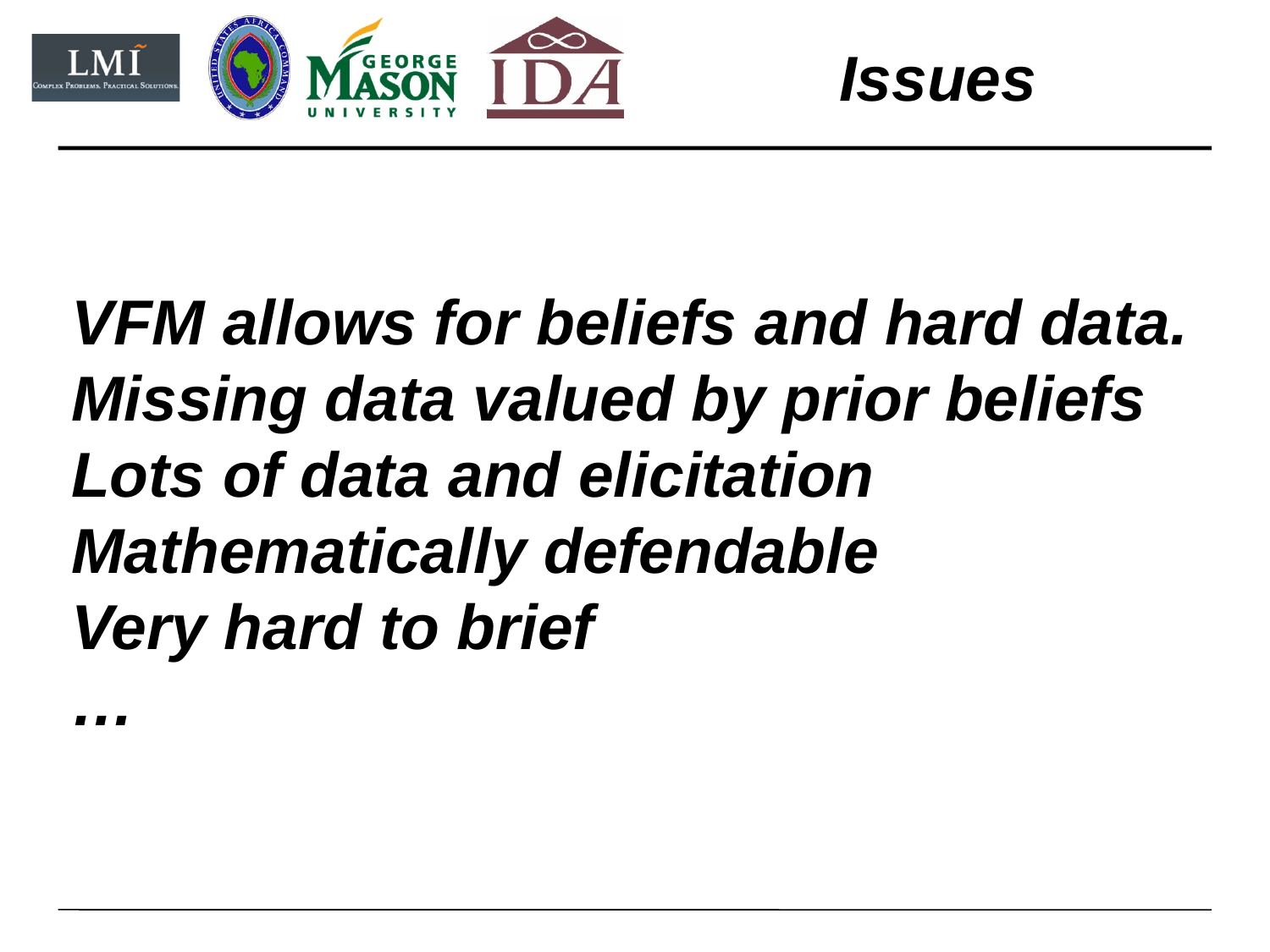

Issues
VFM allows for beliefs and hard data.
Missing data valued by prior beliefs
Lots of data and elicitation
Mathematically defendable
Very hard to brief
…